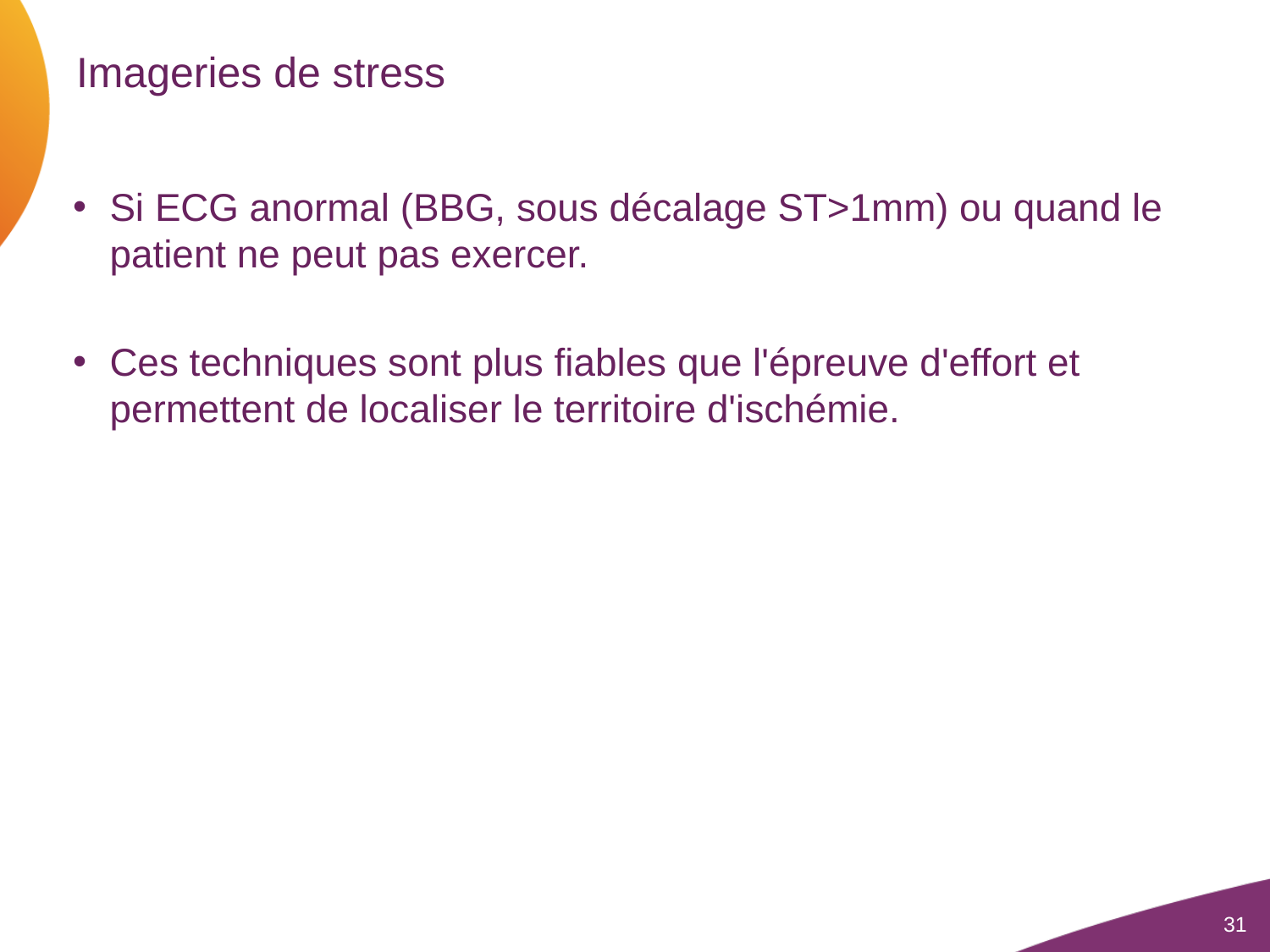

# Imageries de stress
Si ECG anormal (BBG, sous décalage ST>1mm) ou quand le patient ne peut pas exercer.

Ces techniques sont plus fiables que l'épreuve d'effort et permettent de localiser le territoire d'ischémie.

31